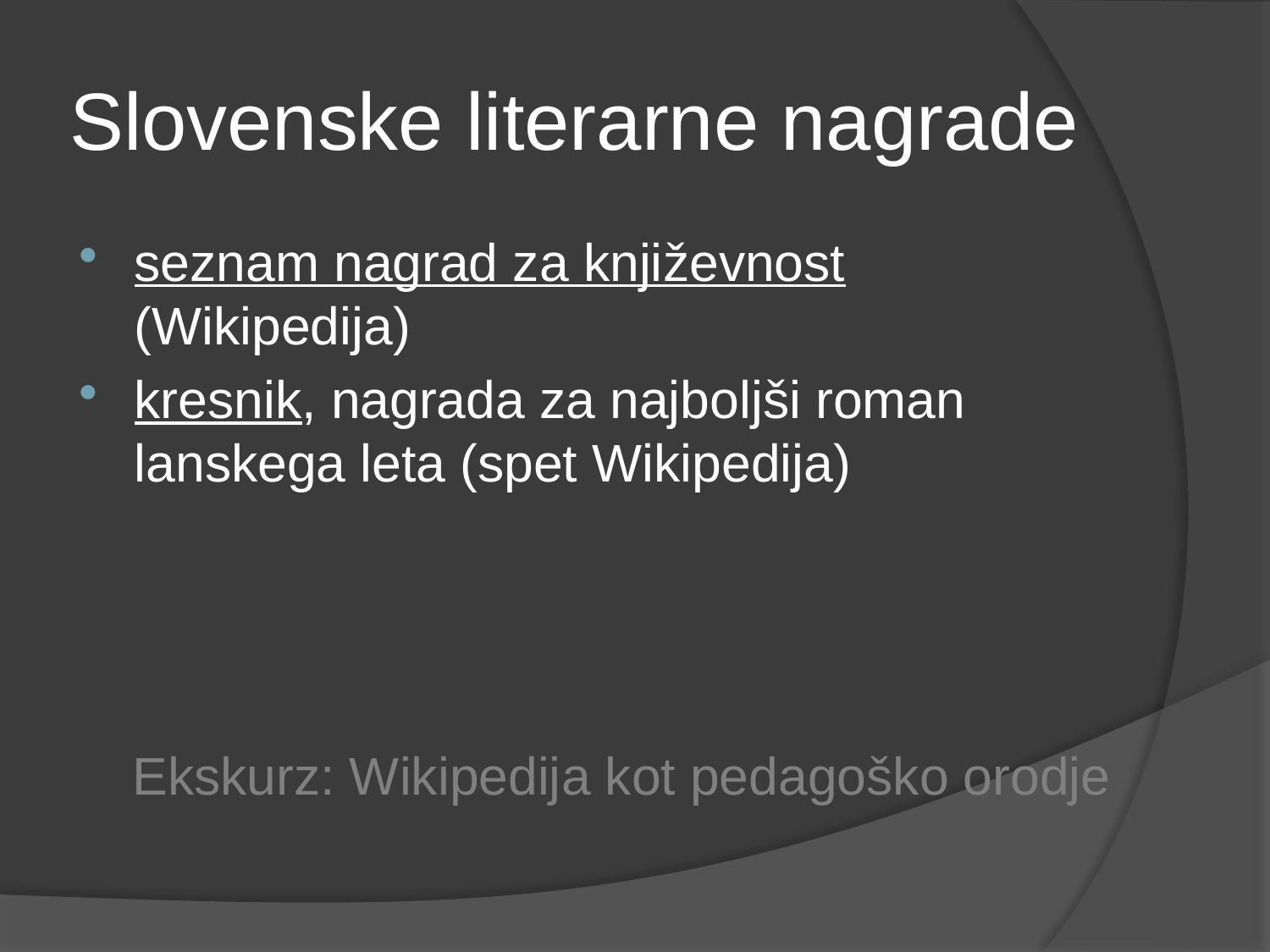

# Slovenske literarne nagrade
seznam nagrad za književnost (Wikipedija)
kresnik, nagrada za najboljši roman lanskega leta (spet Wikipedija)
Ekskurz: Wikipedija kot pedagoško orodje